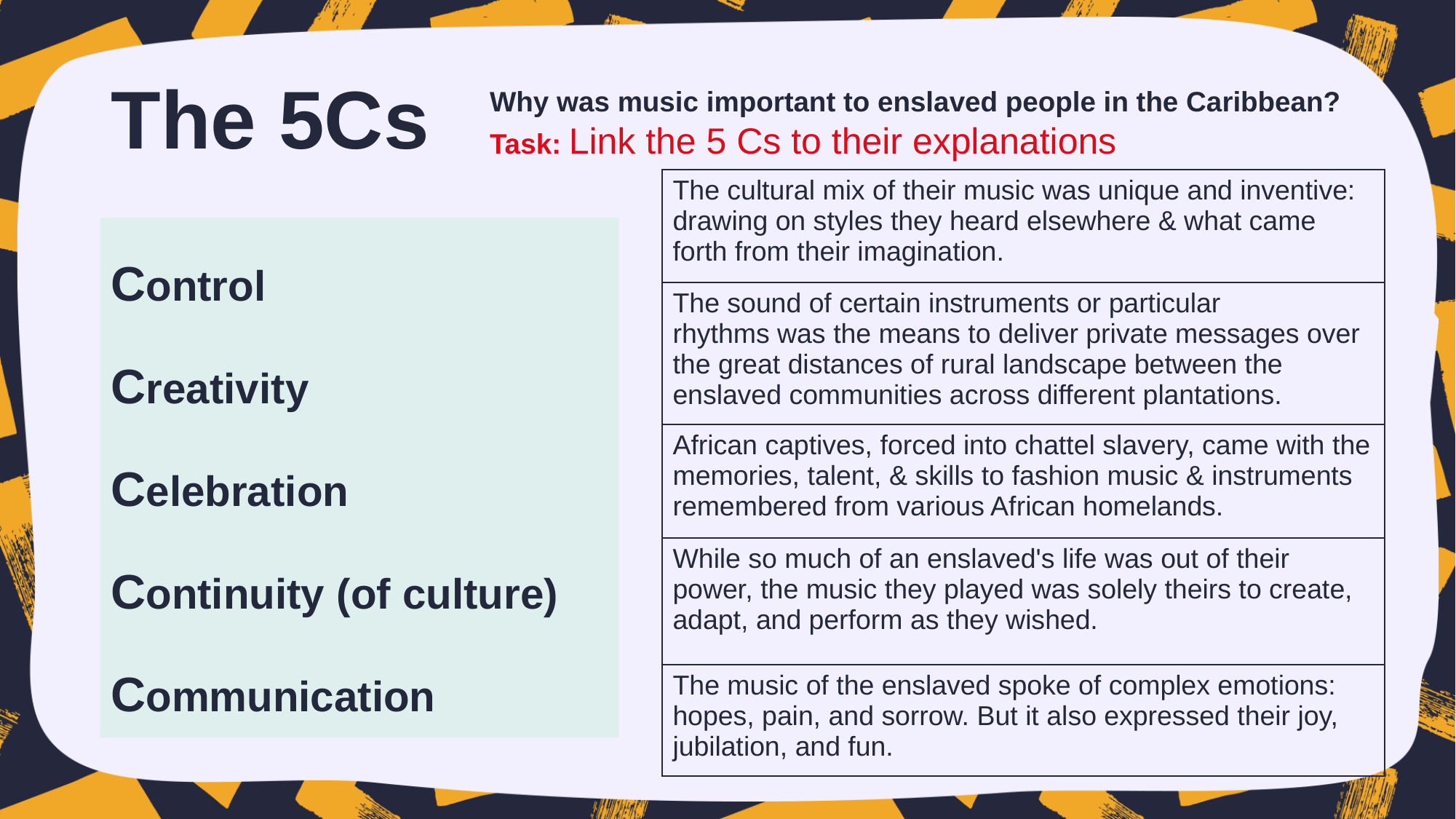

# The 5Cs
Why was music important to enslaved people in the Caribbean?
Task: Link the 5 Cs to their explanations
| The cultural mix of their music was unique and inventive: drawing on styles they heard elsewhere & what came forth from their imagination. |
| --- |
| The sound of certain instruments or particular rhythms was the means to deliver private messages over the great distances of rural landscape between the enslaved communities across different plantations. |
| African captives, forced into chattel slavery, came with the memories, talent, & skills to fashion music & instruments remembered from various African homelands. |
| While so much of an enslaved's life was out of their power, the music they played was solely theirs to create, adapt, and perform as they wished. |
| The music of the enslaved spoke of complex emotions: hopes, pain, and sorrow. But it also expressed their joy, jubilation, and fun. |
Control
Creativity
Celebration
Continuity (of culture)
Communication